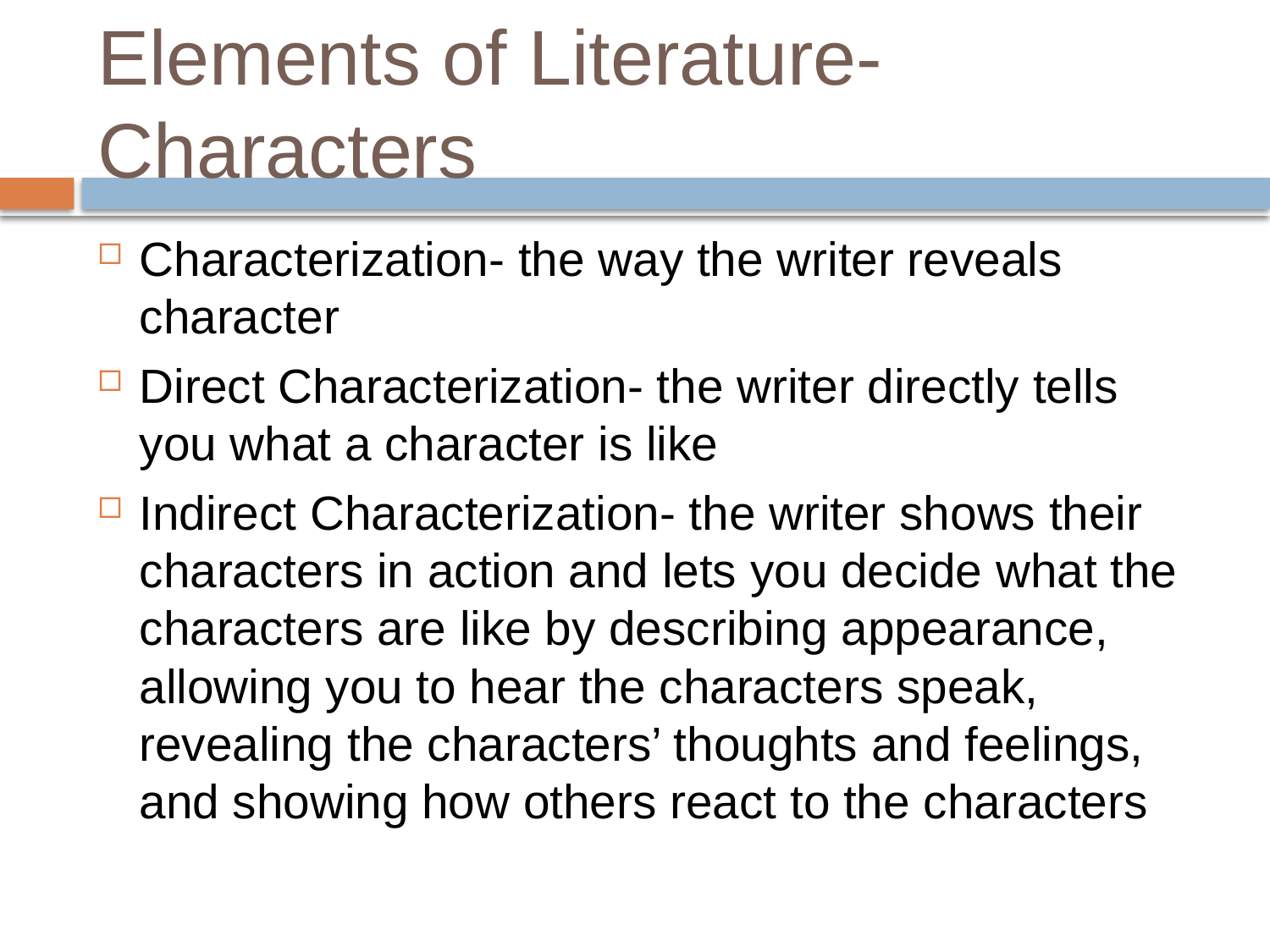

# Elements of Literature- Characters
Characterization- the way the writer reveals character
Direct Characterization- the writer directly tells you what a character is like
Indirect Characterization- the writer shows their characters in action and lets you decide what the characters are like by describing appearance, allowing you to hear the characters speak, revealing the characters’ thoughts and feelings, and showing how others react to the characters